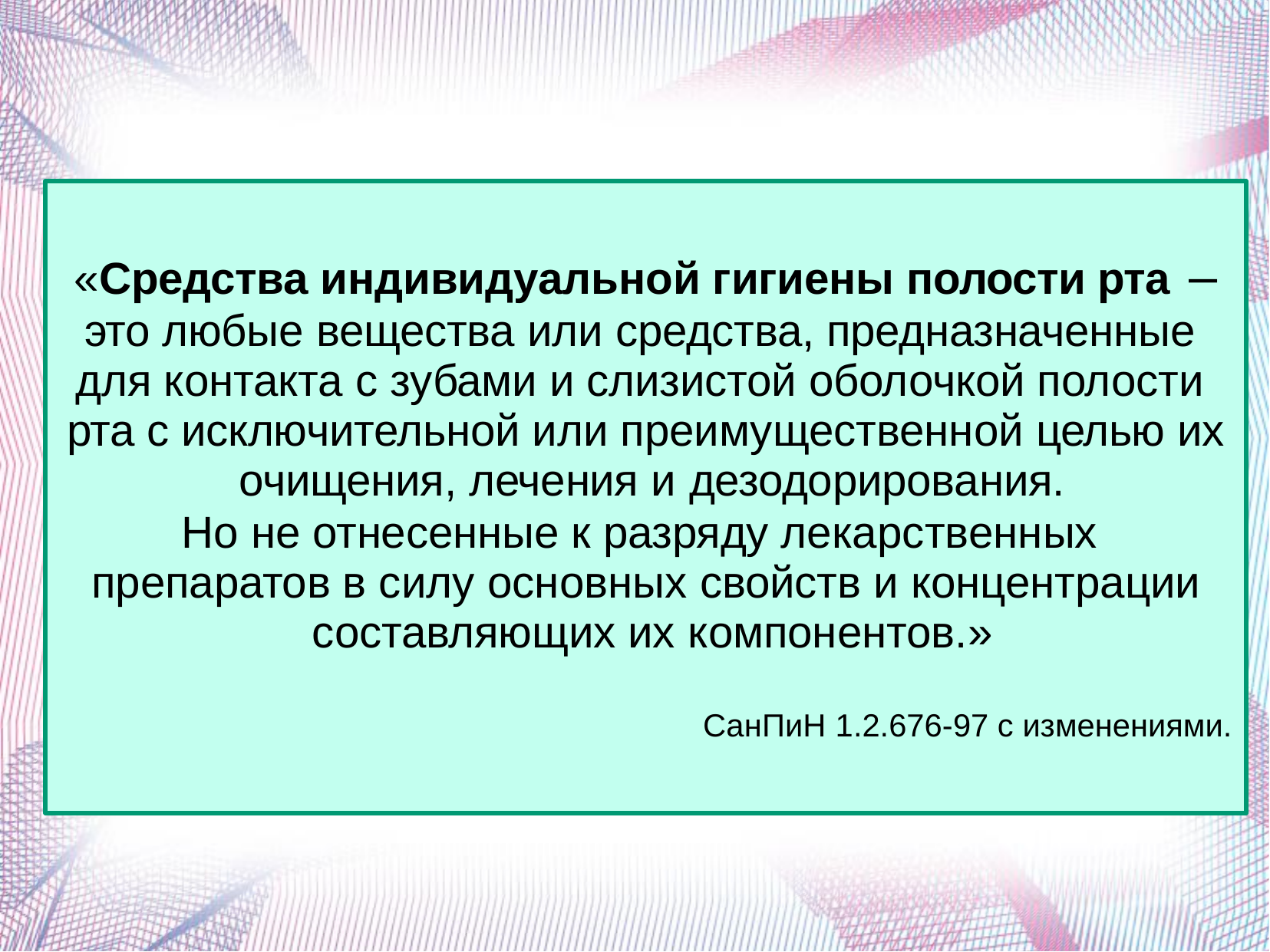

# «Средства индивидуальной гигиены полости рта –
это любые вещества или средства, предназначенные  для контакта с зубами и слизистой оболочкой полости  рта с исключительной или преимущественной целью их  очищения, лечения и дезодорирования.
Но не отнесенные к разряду лекарственных  препаратов в силу основных свойств и концентрации  составляющих их компонентов.»
СанПиН 1.2.676-97 с изменениями.